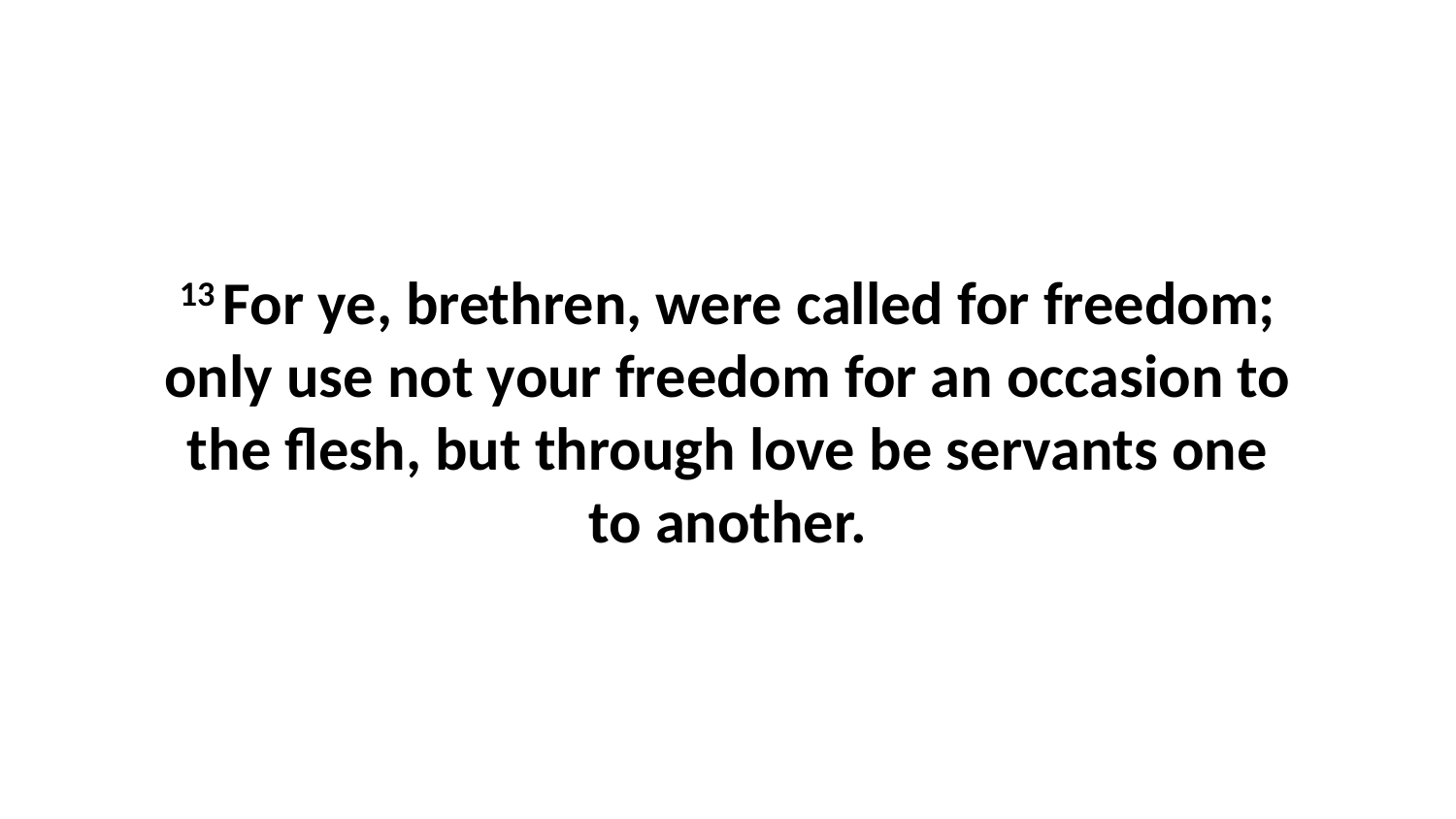

13 For ye, brethren, were called for freedom; only use not your freedom for an occasion to the flesh, but through love be servants one to another.